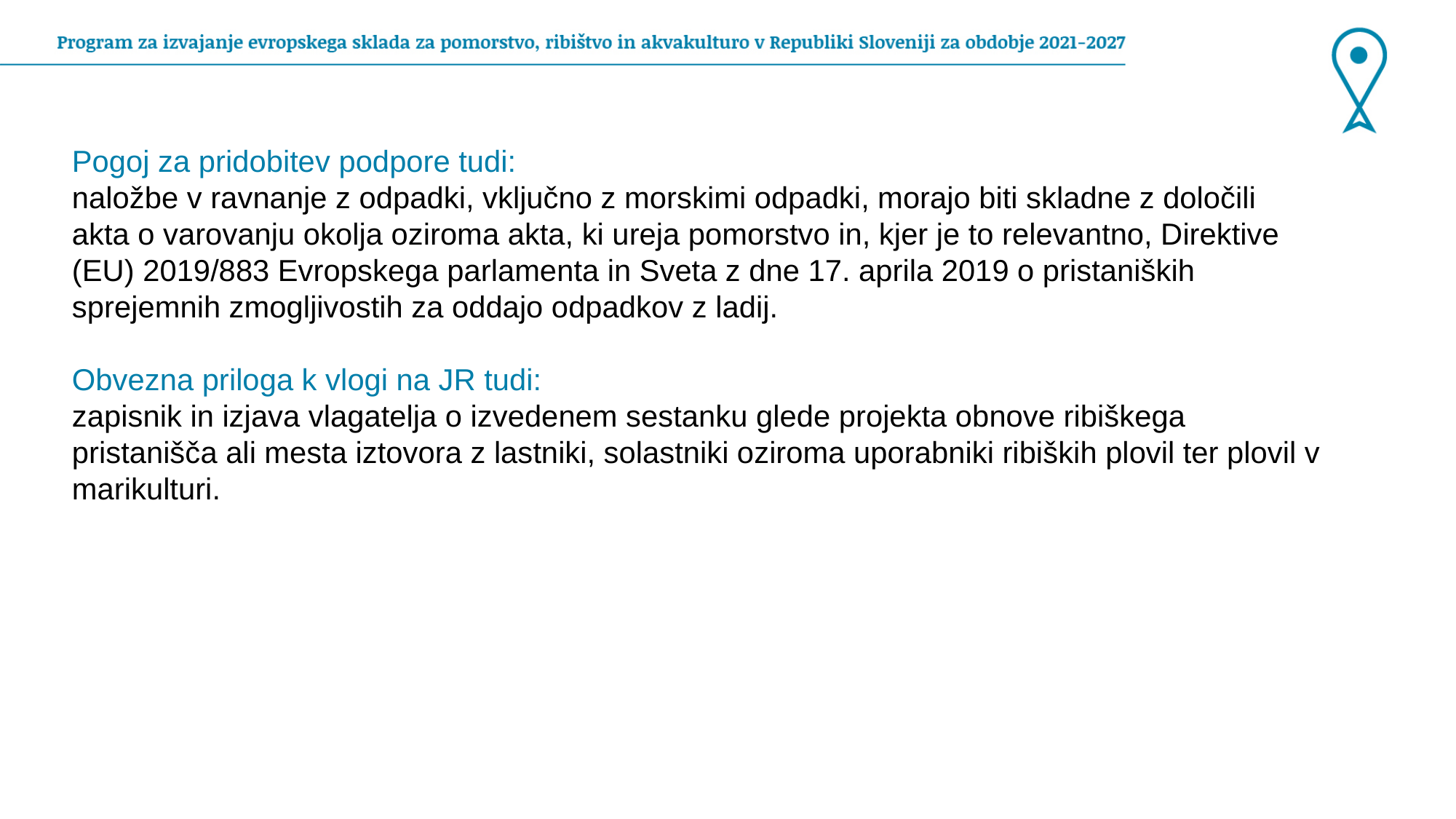

Pogoj za pridobitev podpore tudi:
naložbe v ravnanje z odpadki, vključno z morskimi odpadki, morajo biti skladne z določili akta o varovanju okolja oziroma akta, ki ureja pomorstvo in, kjer je to relevantno, Direktive (EU) 2019/883 Evropskega parlamenta in Sveta z dne 17. aprila 2019 o pristaniških sprejemnih zmogljivostih za oddajo odpadkov z ladij.

Obvezna priloga k vlogi na JR tudi:
zapisnik in izjava vlagatelja o izvedenem sestanku glede projekta obnove ribiškega pristanišča ali mesta iztovora z lastniki, solastniki oziroma uporabniki ribiških plovil ter plovil v marikulturi.